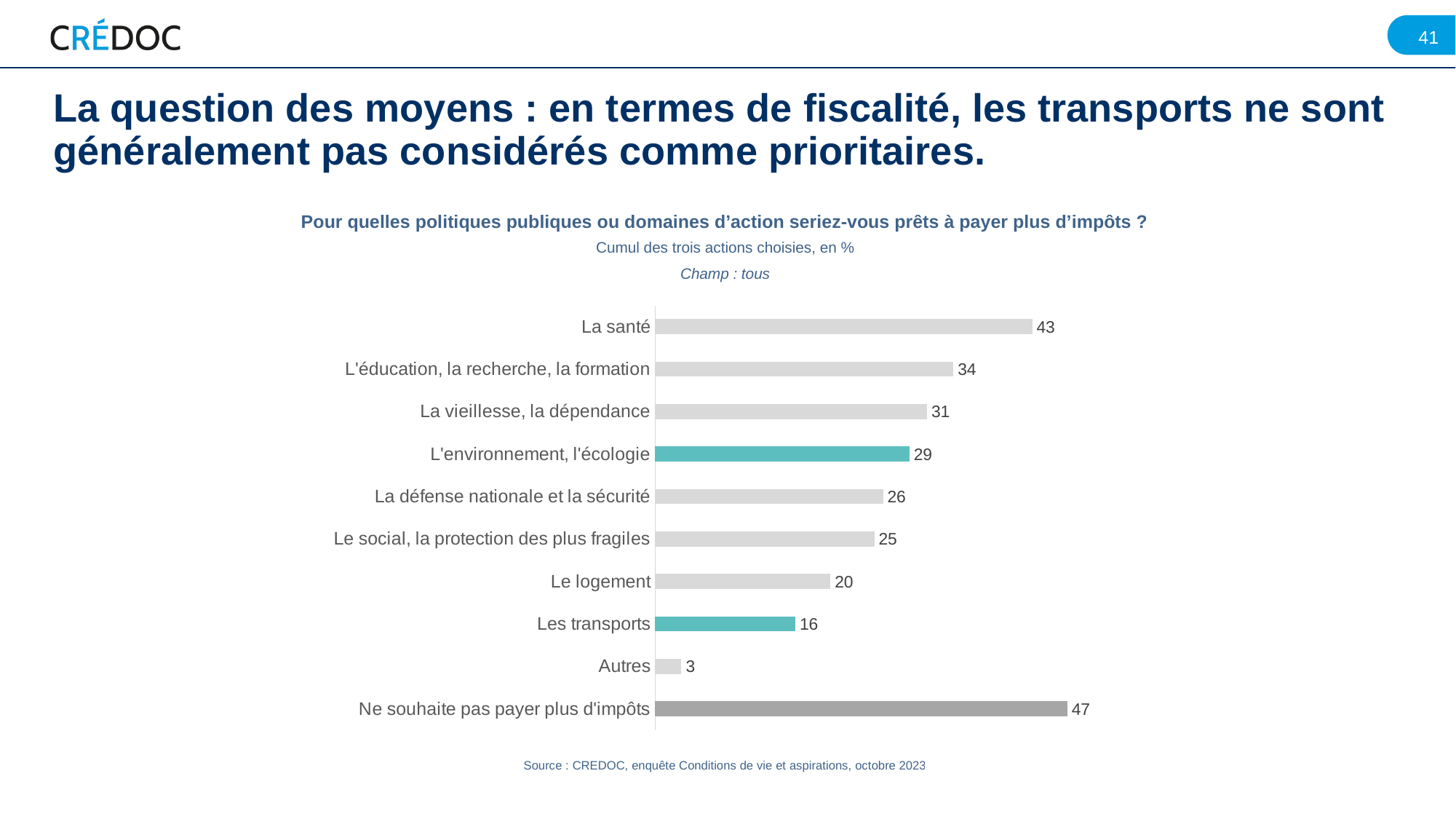

La question des moyens : en termes de fiscalité, les transports ne sont généralement pas considérés comme prioritaires.
Pour quelles politiques publiques ou domaines d’action seriez-vous prêts à payer plus d’impôts ?
Cumul des trois actions choisies, en %
Champ : tous

### Chart

| Category | 2023 |
|---|---|
| Ne souhaite pas payer plus d'impôts | 47.0 |
| Autres | 3.0 |
| Les transports | 16.0 |
| Le logement | 20.0 |
| Le social, la protection des plus fragiles | 25.0 |
| La défense nationale et la sécurité | 26.0 |
| L'environnement, l'écologie | 29.0 |
| La vieillesse, la dépendance | 31.0 |
| L'éducation, la recherche, la formation | 34.0 |
| La santé | 43.0 |
Source : CREDOC, enquête Conditions de vie et aspirations, octobre 2023